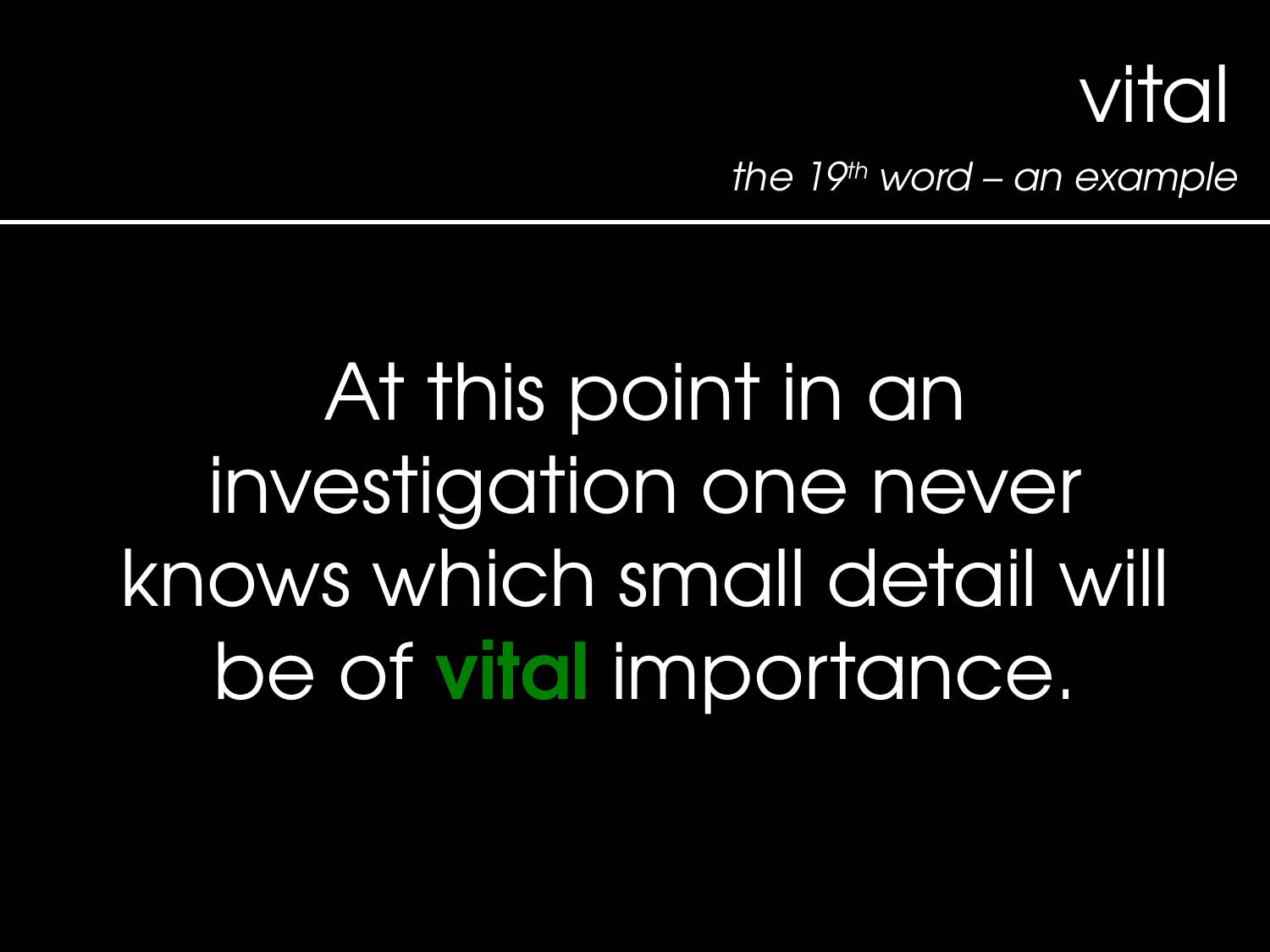

vital
the 19th word – an example
At this point in an investigation one never knows which small detail will be of vital importance.